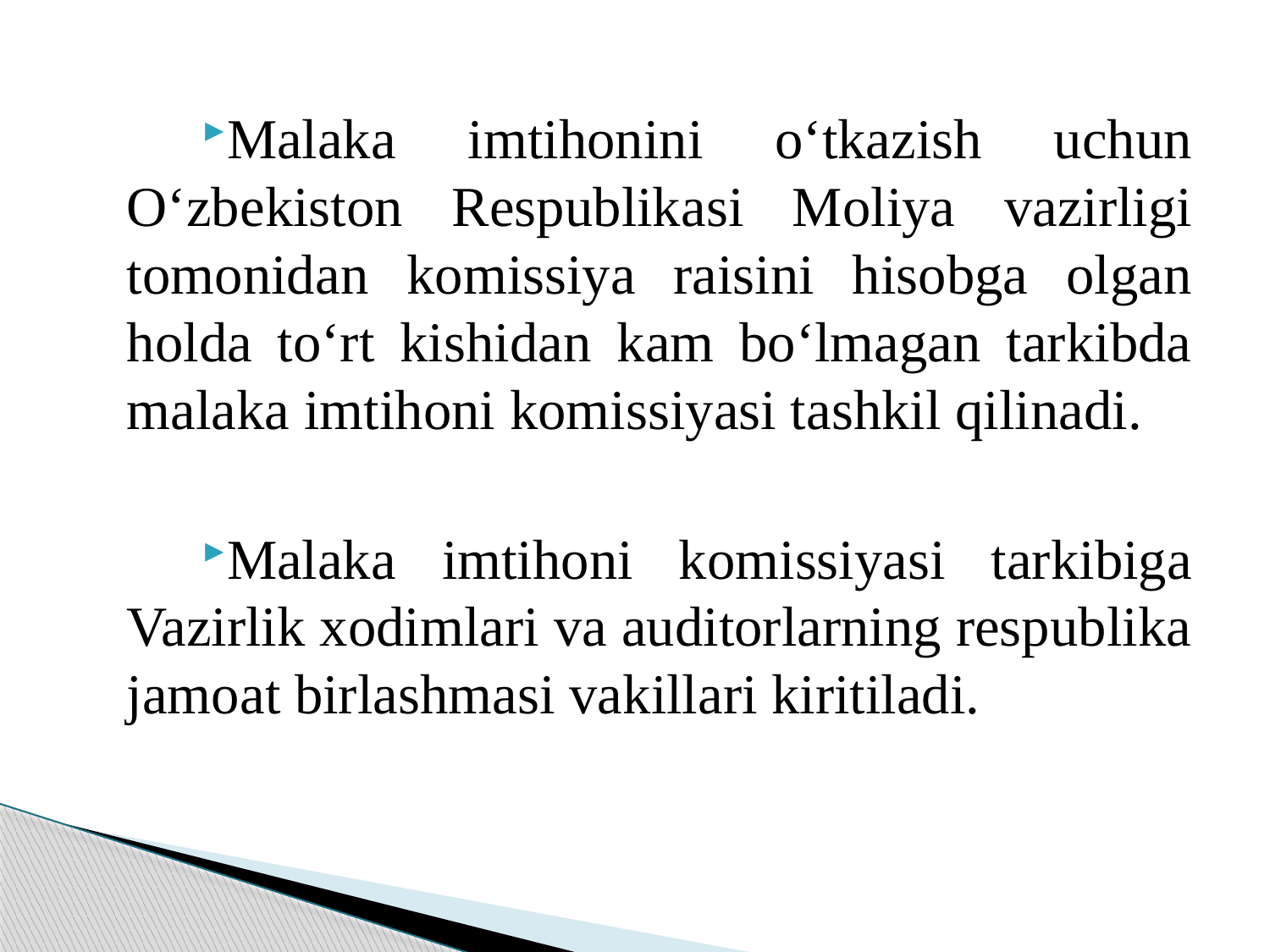

Malaka imtihonini o‘tkazish uchun O‘zbekiston Respublikasi Moliya vazirligi tomonidan komissiya raisini hisobga olgan holda to‘rt kishidan kam bo‘lmagan tarkibda malaka imtihoni komissiyasi tashkil qilinadi.

Malaka imtihoni komissiyasi tarkibiga Vazirlik xodimlari va auditorlarning respublika jamoat birlashmasi vakillari kiritiladi.